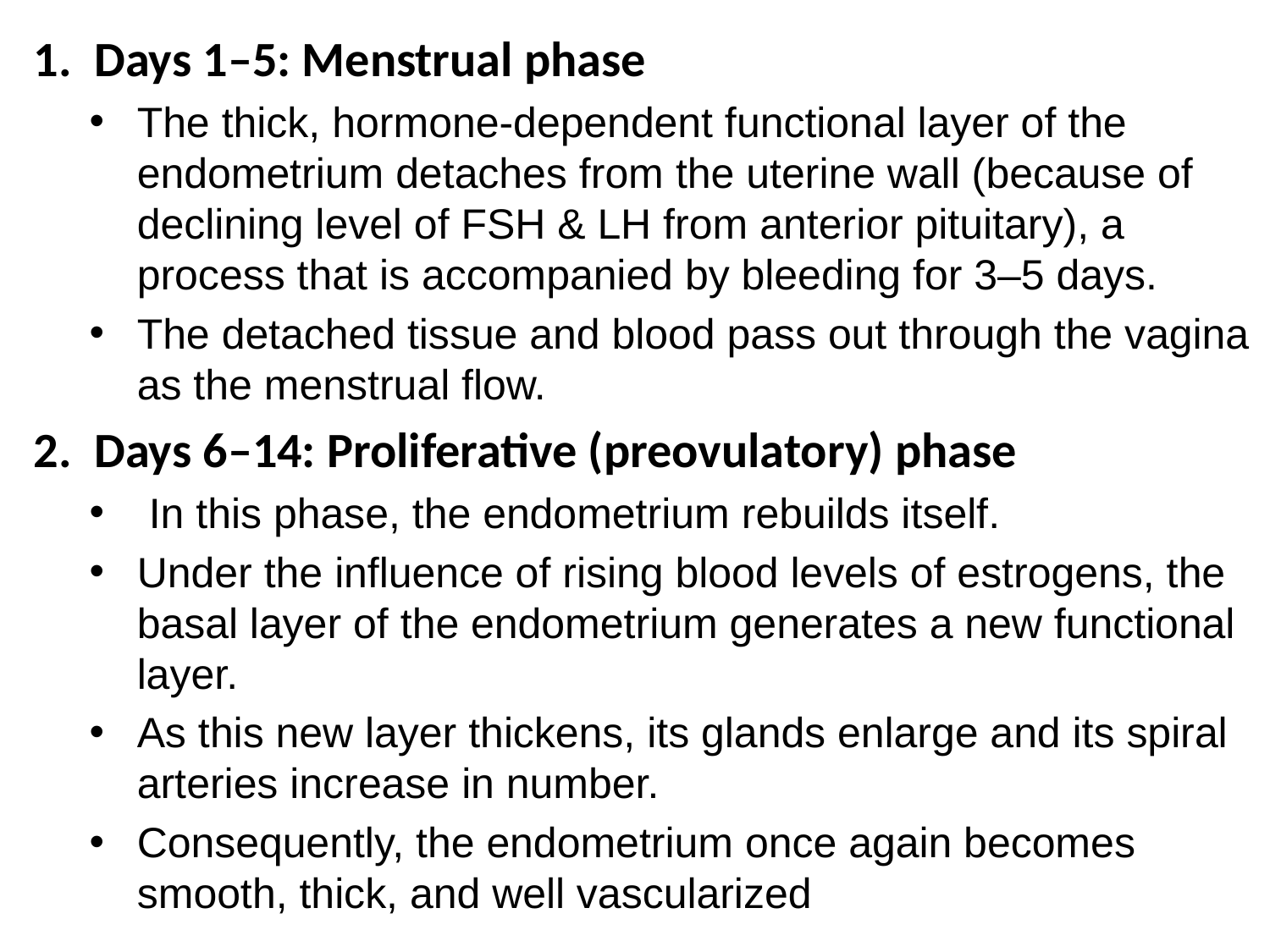

1.  Days 1–5: Menstrual phase
The thick, hormone-dependent functional layer of the endometrium detaches from the uterine wall (because of declining level of FSH & LH from anterior pituitary), a process that is accompanied by bleeding for 3–5 days.
The detached tissue and blood pass out through the vagina as the menstrual flow.
2.  Days 6–14: Proliferative (preovulatory) phase
 In this phase, the endometrium rebuilds itself.
Under the influence of rising blood levels of estrogens, the basal layer of the endometrium generates a new functional layer.
As this new layer thickens, its glands enlarge and its spiral arteries increase in number.
Consequently, the endometrium once again becomes smooth, thick, and well vascularized